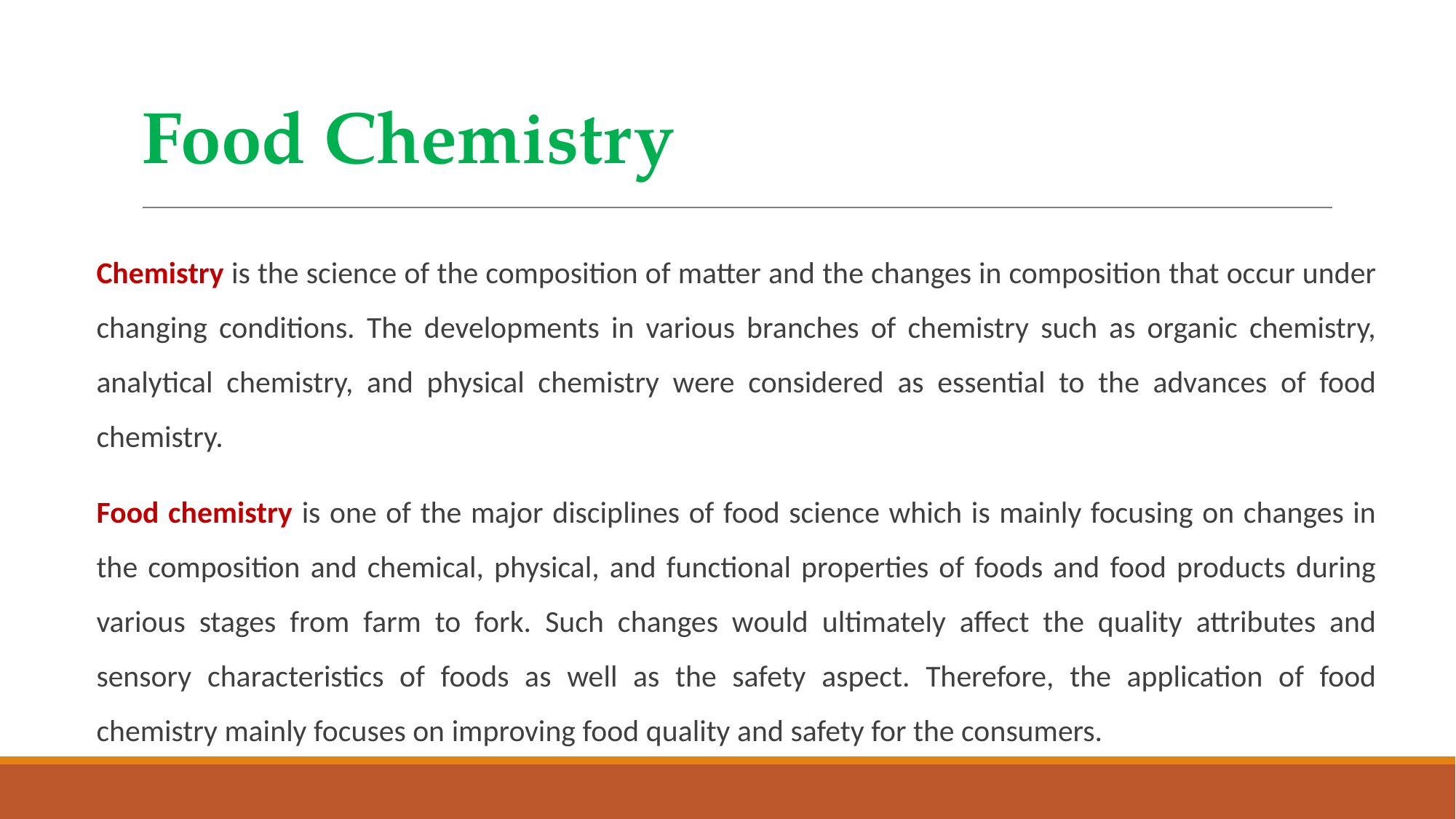

# Food Chemistry
Chemistry is the science of the composition of matter and the changes in composition that occur under changing conditions. The developments in various branches of chemistry such as organic chemistry, analytical chemistry, and physical chemistry were considered as essential to the advances of food chemistry.
Food chemistry is one of the major disciplines of food science which is mainly focusing on changes in the composition and chemical, physical, and functional properties of foods and food products during various stages from farm to fork. Such changes would ultimately affect the quality attributes and sensory characteristics of foods as well as the safety aspect. Therefore, the application of food chemistry mainly focuses on improving food quality and safety for the consumers.